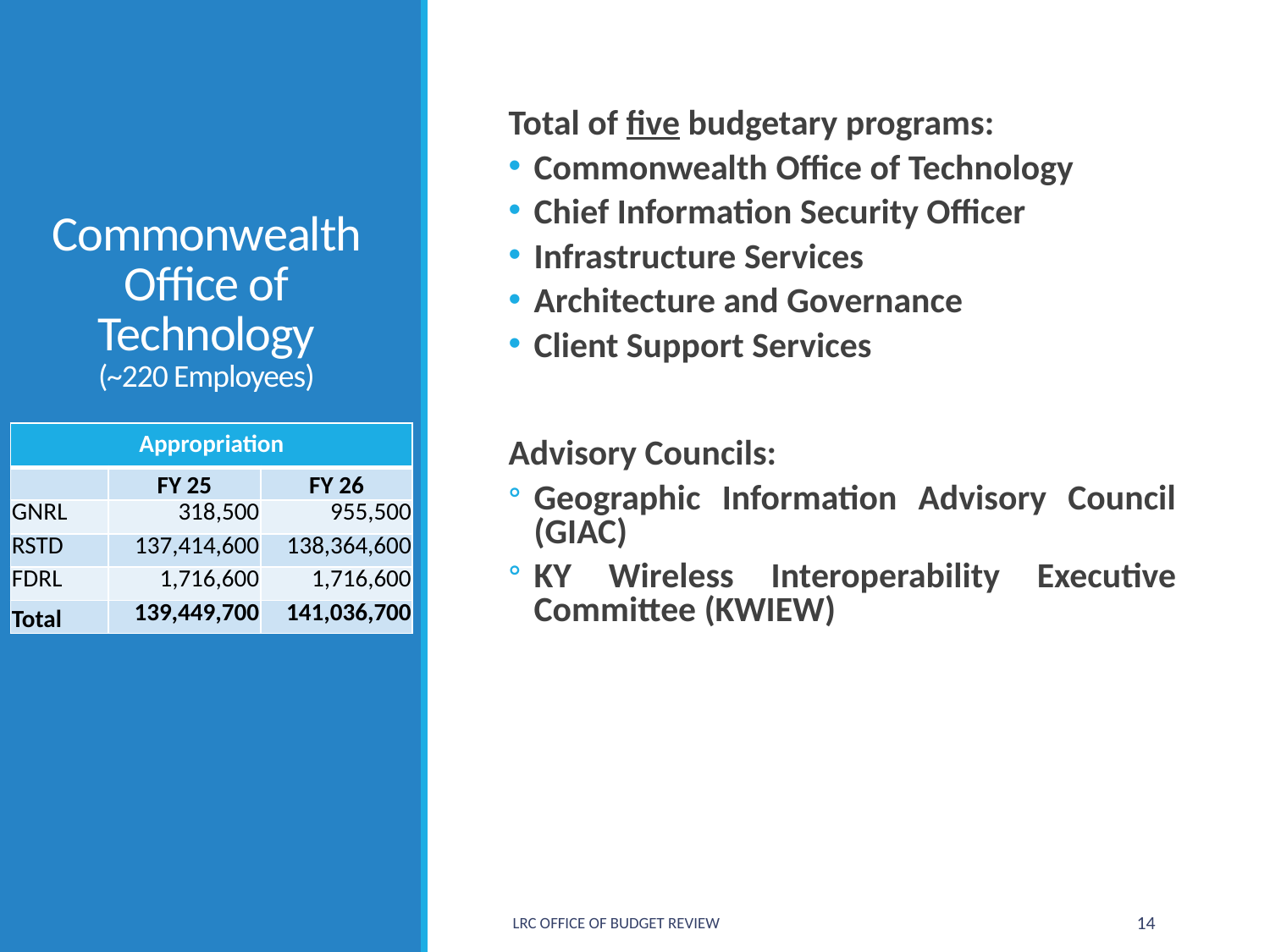

# Commonwealth Office of Technology (~220 Employees)
Total of five budgetary programs:
Commonwealth Office of Technology
Chief Information Security Officer
Infrastructure Services
Architecture and Governance
Client Support Services

Advisory Councils:
Geographic Information Advisory Council (GIAC)
KY Wireless Interoperability Executive Committee (KWIEW)

| Appropriation |  |  |
| --- | --- | --- |
|  | FY 25 | FY 26 |
| GNRL | 318,500 | 955,500 |
| RSTD | 137,414,600 | 138,364,600 |
| FDRL | 1,716,600 | 1,716,600 |
| Total | 139,449,700 | 141,036,700 |
LRC Office of Budget Review
14